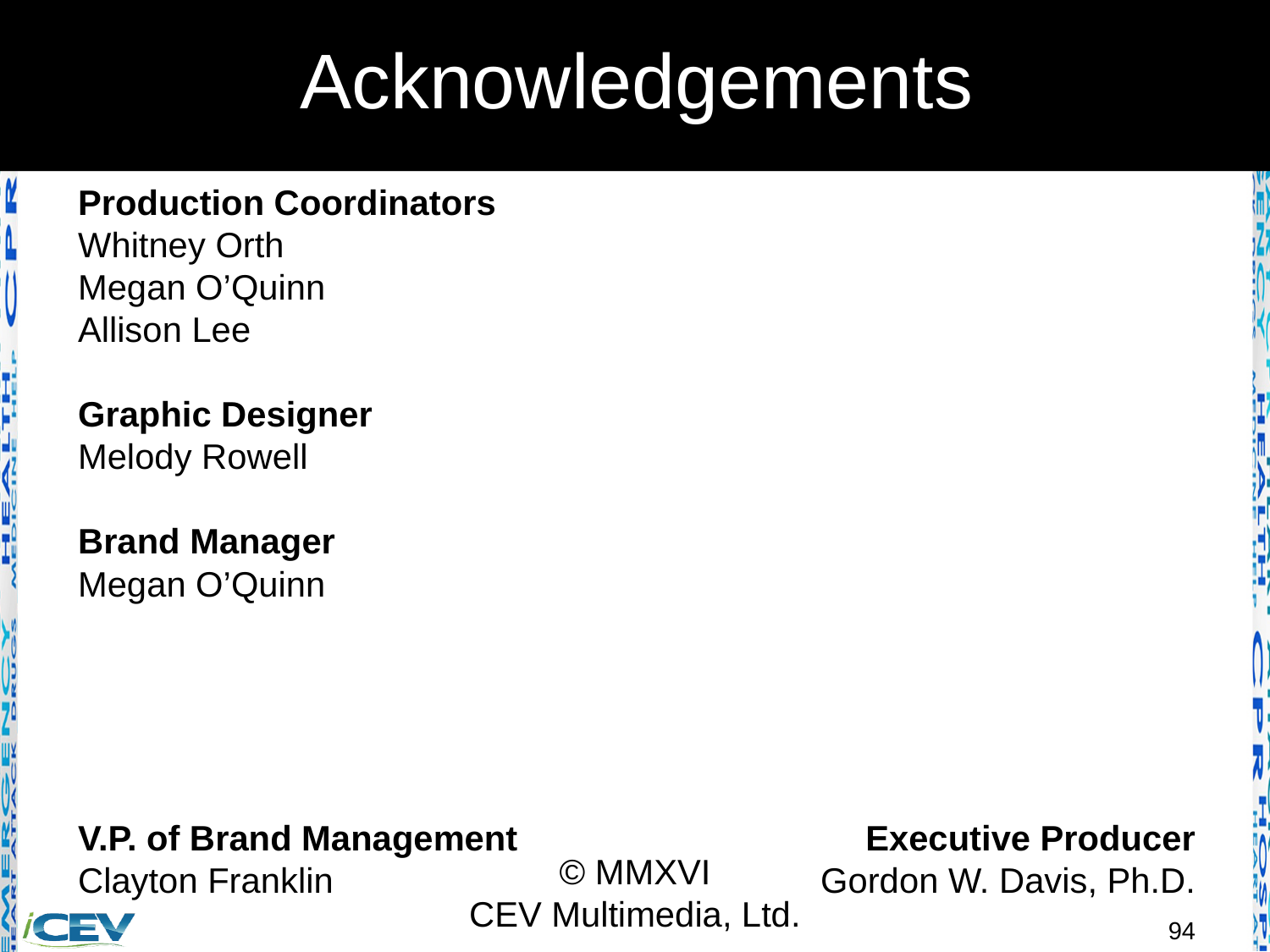

# Acknowledgements
Production Coordinators
Whitney Orth
Megan O’Quinn
Allison Lee

Graphic Designer
Melody Rowell

Brand Manager
Megan O’Quinn

V.P. of Brand Management
Clayton Franklin

Executive Producer
Gordon W. Davis, Ph.D.
© MMXVI
CEV Multimedia, Ltd.